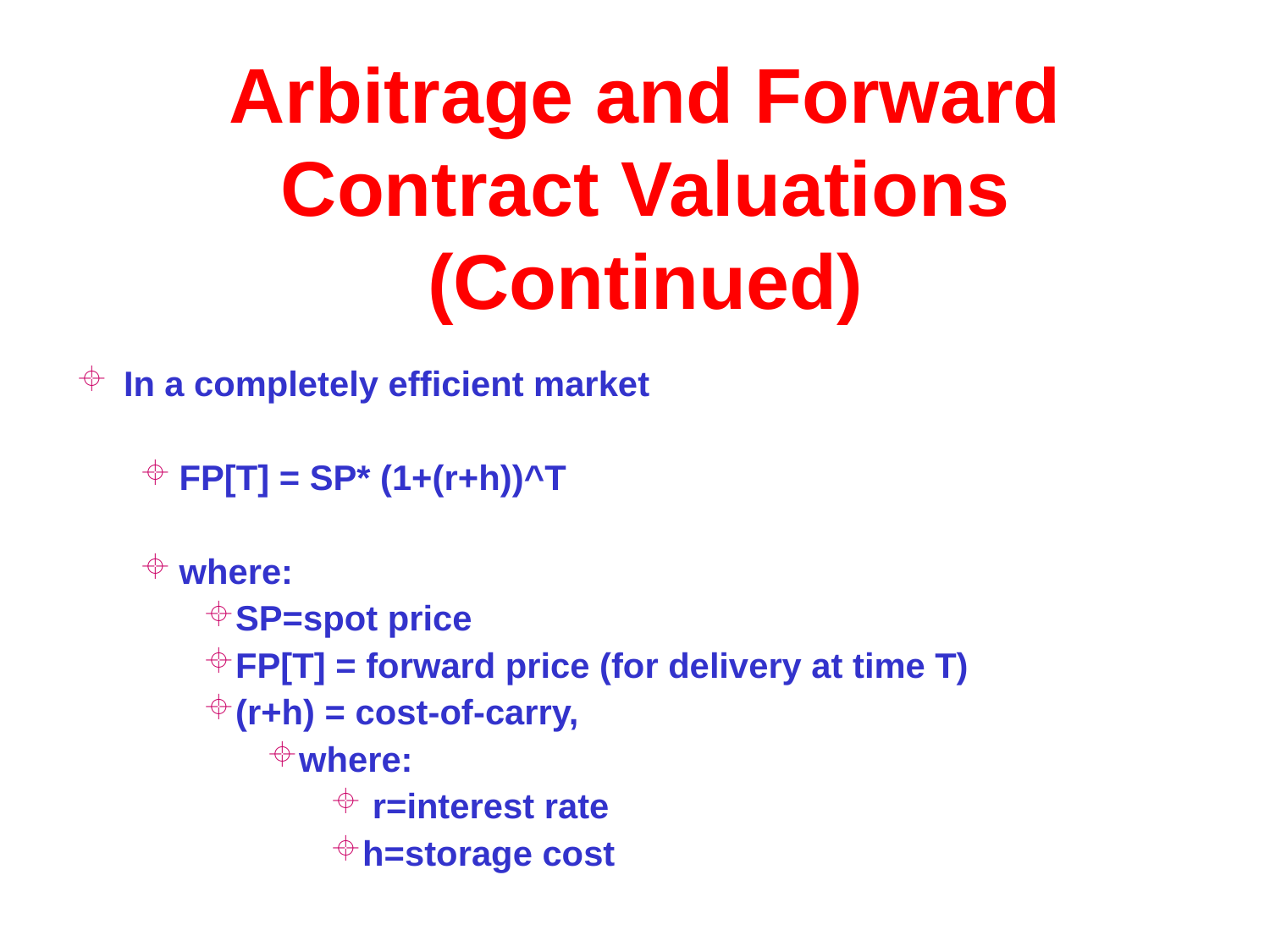

# Arbitrage and Forward Contract Valuations (Continued)
In a completely efficient market

FP[T] = SP* (1+(r+h))^T

where:
SP=spot price
FP[T] = forward price (for delivery at time T)
(r+h) = cost-of-carry,
where:
 r=interest rate
h=storage cost